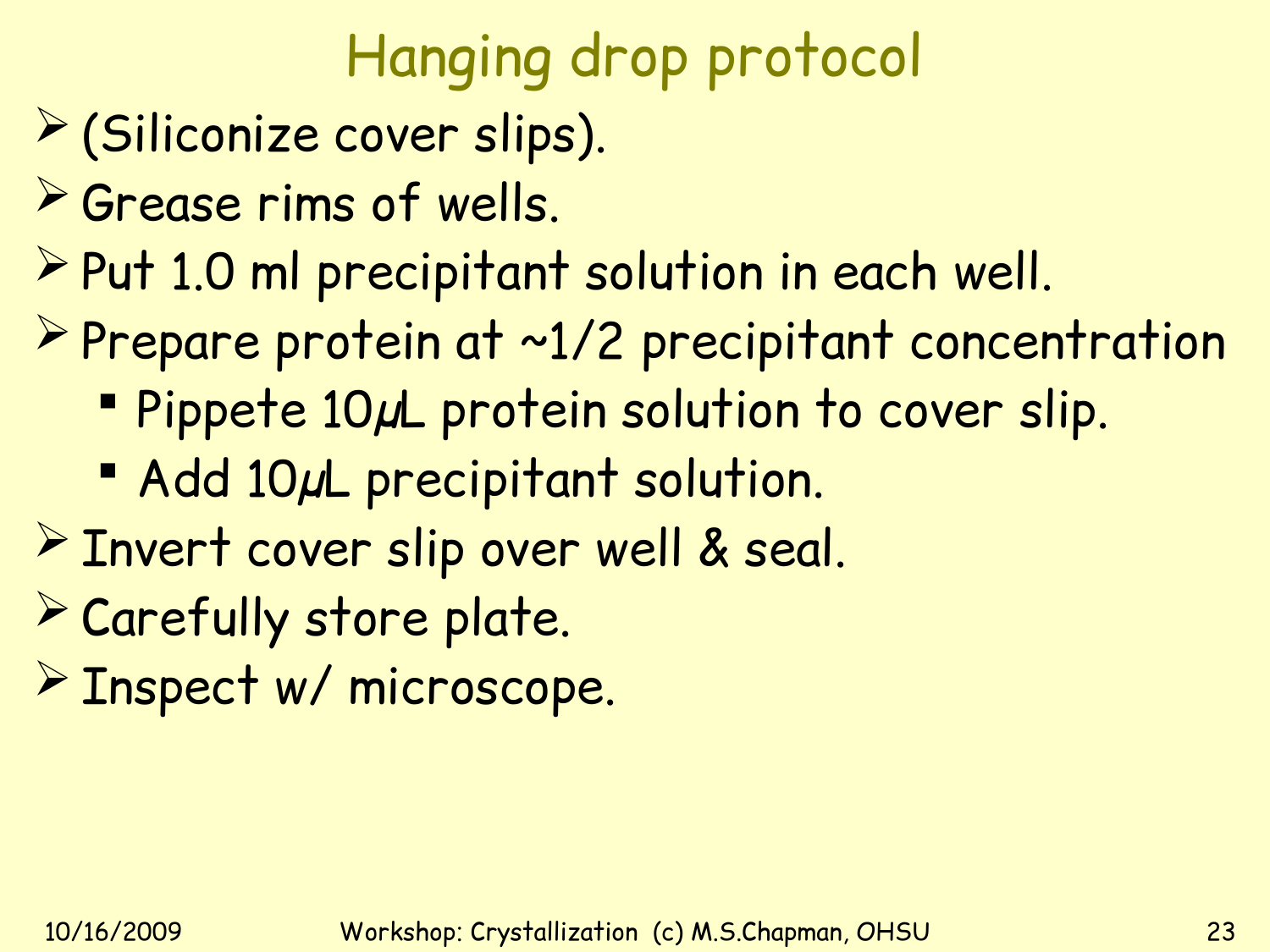

# Hanging drop protocol
(Siliconize cover slips).
Grease rims of wells.
Put 1.0 ml precipitant solution in each well.
Prepare protein at ~1/2 precipitant concentration
Pippete 10µL protein solution to cover slip.
Add 10µL precipitant solution.
Invert cover slip over well & seal.
Carefully store plate.
Inspect w/ microscope.
10/16/2009
Workshop: Crystallization  (c) M.S.Chapman, OHSU
23